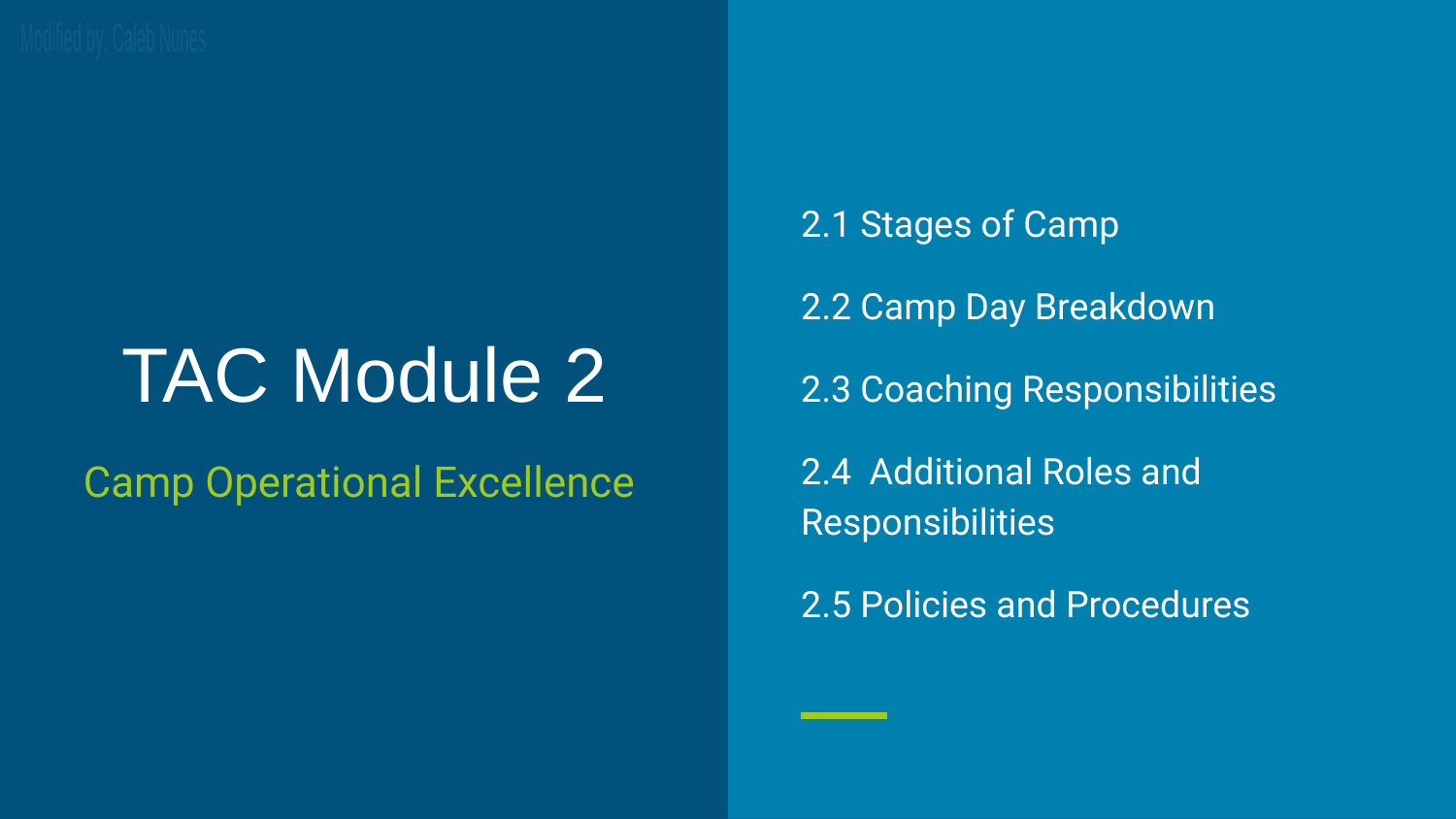

2.1 Stages of Camp
2.2 Camp Day Breakdown
2.3 Coaching Responsibilities
2.4  Additional Roles and Responsibilities
2.5 Policies and Procedures
# TAC Module 2
Camp Operational Excellence